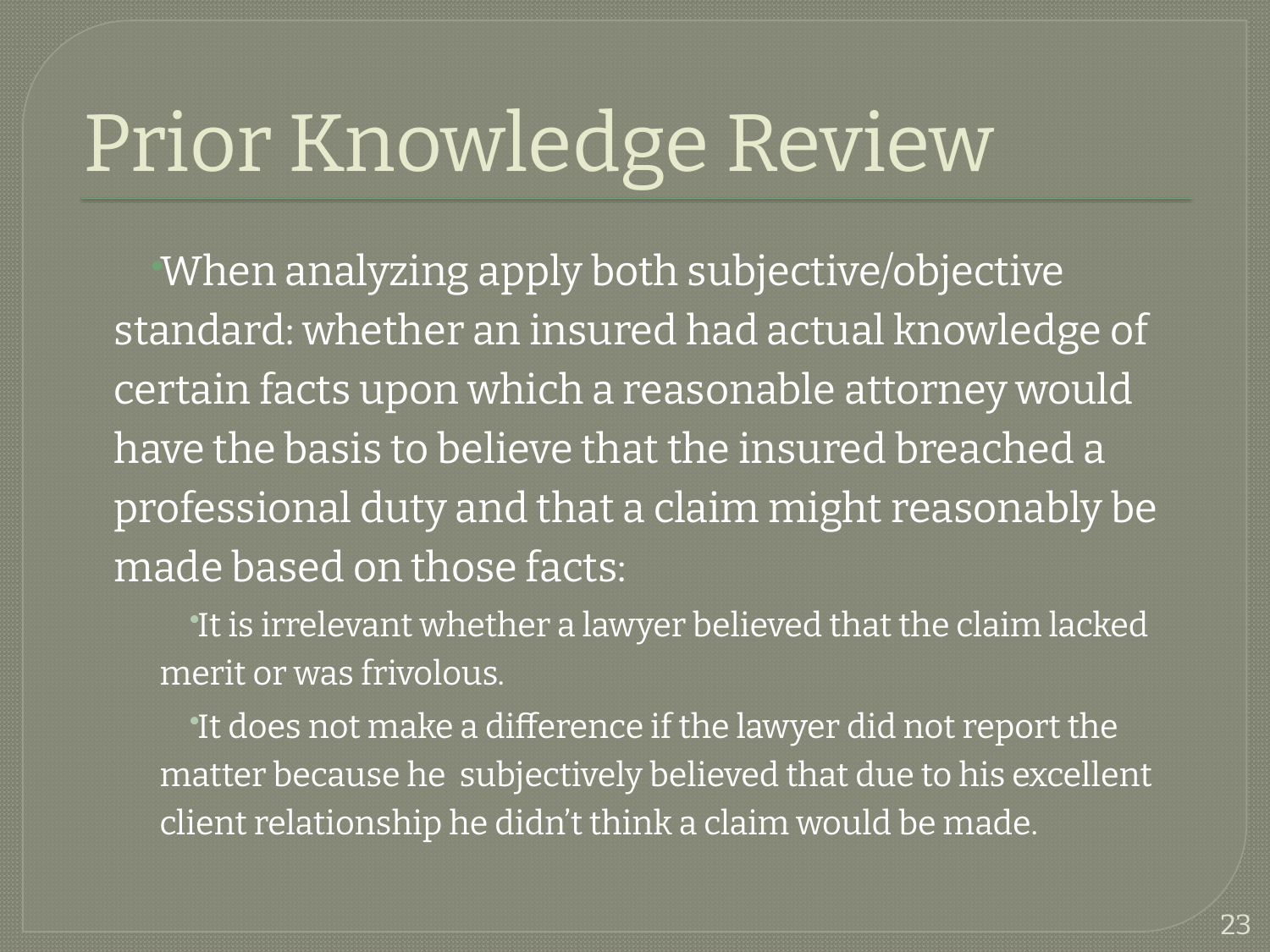

# Prior Knowledge Review
When analyzing apply both subjective/objective standard: whether an insured had actual knowledge of certain facts upon which a reasonable attorney would have the basis to believe that the insured breached a professional duty and that a claim might reasonably be made based on those facts:
It is irrelevant whether a lawyer believed that the claim lacked merit or was frivolous.
It does not make a difference if the lawyer did not report the matter because he  subjectively believed that due to his excellent client relationship he didn’t think a claim would be made.

23